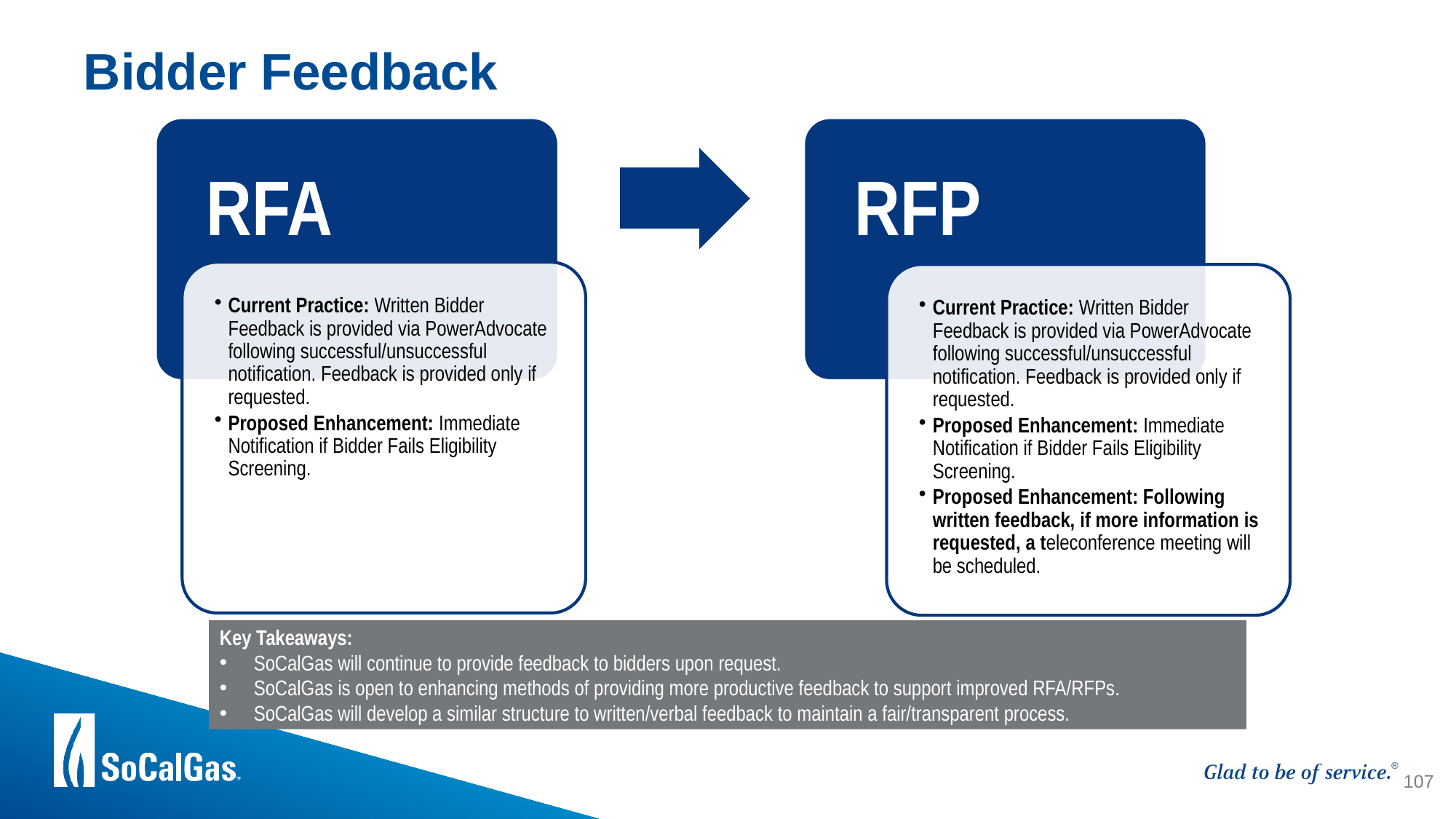

# Bidder Feedback
RFA
Current Practice: Written Bidder Feedback is provided via PowerAdvocate following successful/unsuccessful notification. Feedback is provided only if requested.
Proposed Enhancement: Immediate Notification if Bidder Fails Eligibility Screening.

RFP
Current Practice: Written Bidder Feedback is provided via PowerAdvocate following successful/unsuccessful notification. Feedback is provided only if requested.
Proposed Enhancement: Immediate Notification if Bidder Fails Eligibility Screening.
Proposed Enhancement: Following written feedback, if more information is requested, a teleconference meeting will be scheduled.
Key Takeaways:
SoCalGas will continue to provide feedback to bidders upon request.
SoCalGas is open to enhancing methods of providing more productive feedback to support improved RFA/RFPs.
SoCalGas will develop a similar structure to written/verbal feedback to maintain a fair/transparent process.
107